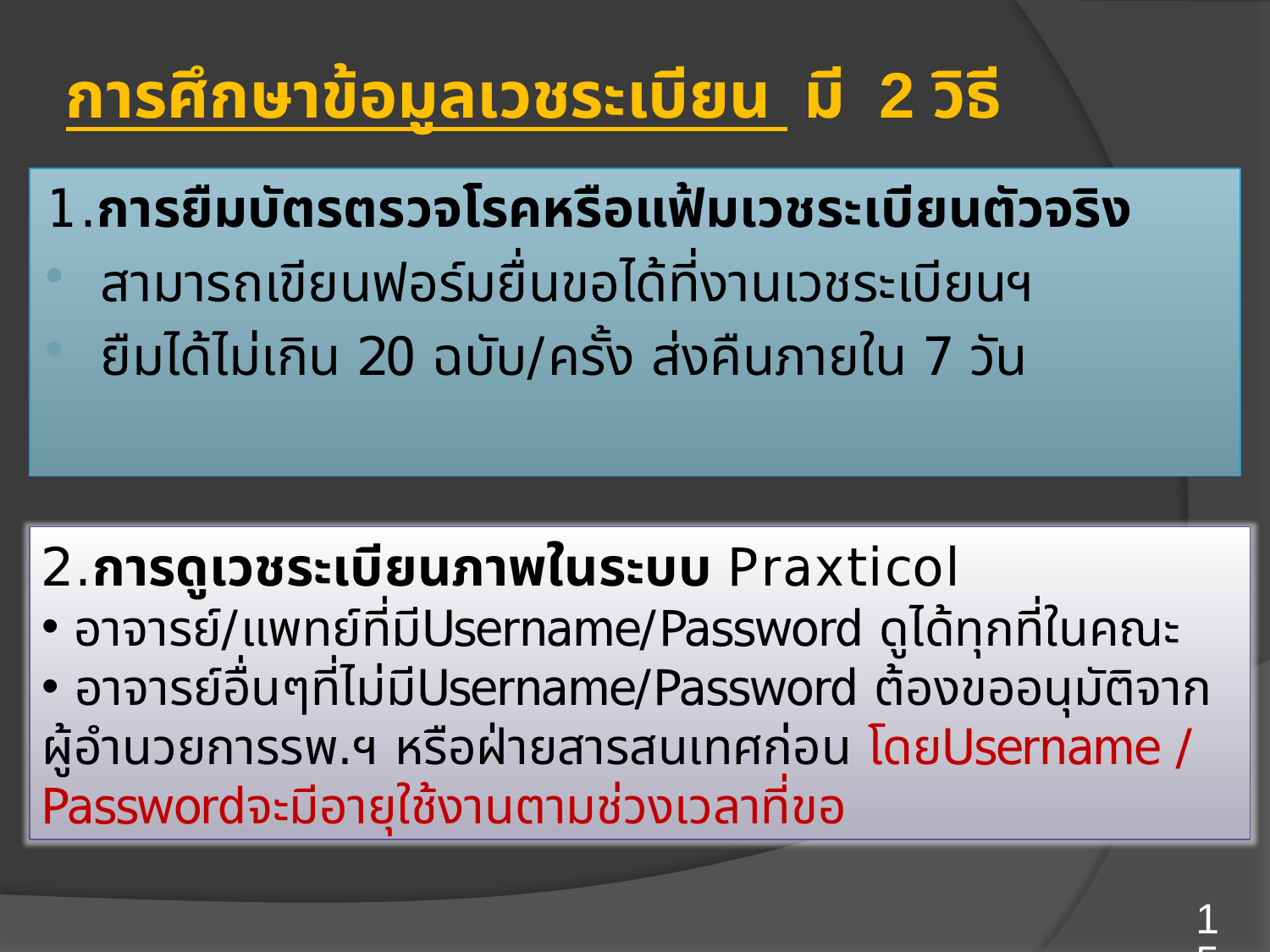

# การศึกษาข้อมูลเวชระเบียน  มี  2 วิธี
1.การยืมบัตรตรวจโรคหรือแฟ้มเวชระเบียนตัวจริง
สามารถเขียนฟอร์มยื่นขอได้ที่งานเวชระเบียนฯ
ยืมได้ไม่เกิน 20 ฉบับ/ครั้ง ส่งคืนภายใน 7 วัน
2.การดูเวชระเบียนภาพในระบบ Praxticol
 อาจารย์/แพทย์ที่มีUsername/Password ดูได้ทุกที่ในคณะ
 อาจารย์อื่นๆที่ไม่มีUsername/Password ต้องขออนุมัติจากผู้อำนวยการรพ.ฯ หรือฝ่ายสารสนเทศก่อน โดยUsername / Passwordจะมีอายุใช้งานตามช่วงเวลาที่ขอ
15